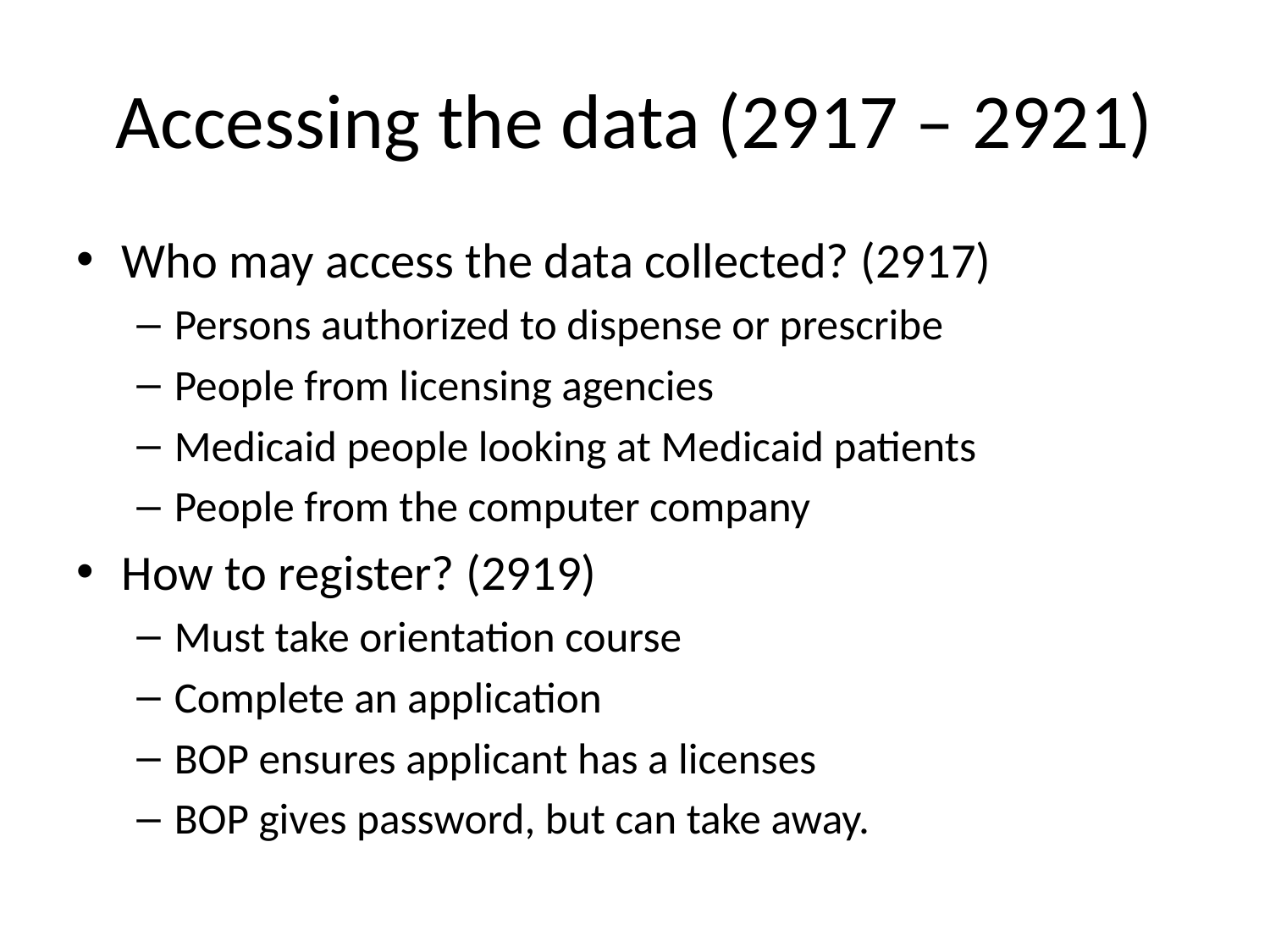

# Accessing the data (2917 – 2921)
Who may access the data collected? (2917)
Persons authorized to dispense or prescribe
People from licensing agencies
Medicaid people looking at Medicaid patients
People from the computer company
How to register? (2919)
Must take orientation course
Complete an application
BOP ensures applicant has a licenses
BOP gives password, but can take away.